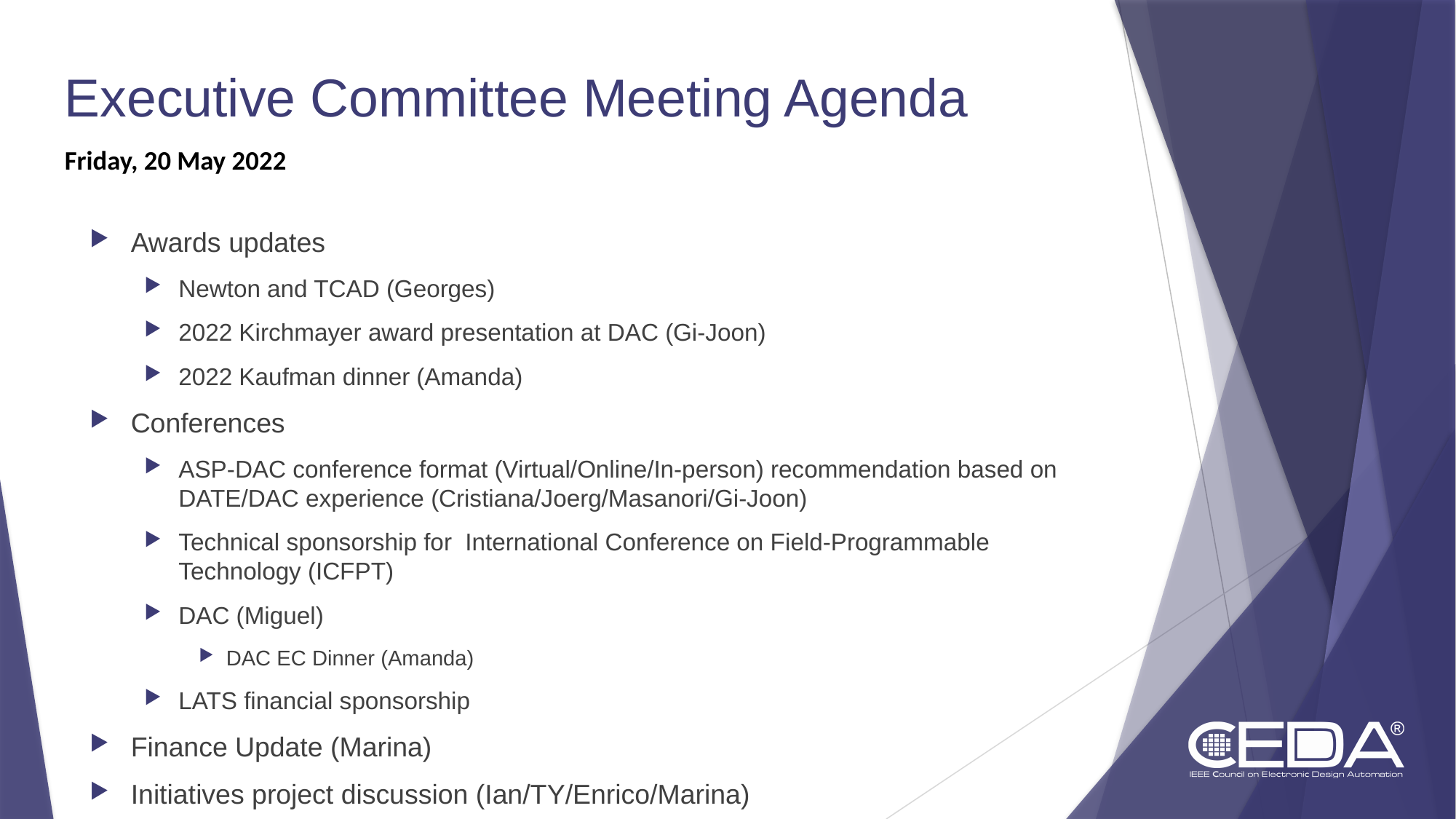

# Executive Committee Meeting Agenda Friday, 20 May 2022
Awards updates
Newton and TCAD (Georges)
2022 Kirchmayer award presentation at DAC (Gi-Joon)
2022 Kaufman dinner (Amanda)
Conferences
ASP-DAC conference format (Virtual/Online/In-person) recommendation based on DATE/DAC experience (Cristiana/Joerg/Masanori/Gi-Joon)
Technical sponsorship for  International Conference on Field-Programmable Technology (ICFPT)
DAC (Miguel)
DAC EC Dinner (Amanda)
LATS financial sponsorship
Finance Update (Marina)
Initiatives project discussion (Ian/TY/Enrico/Marina)